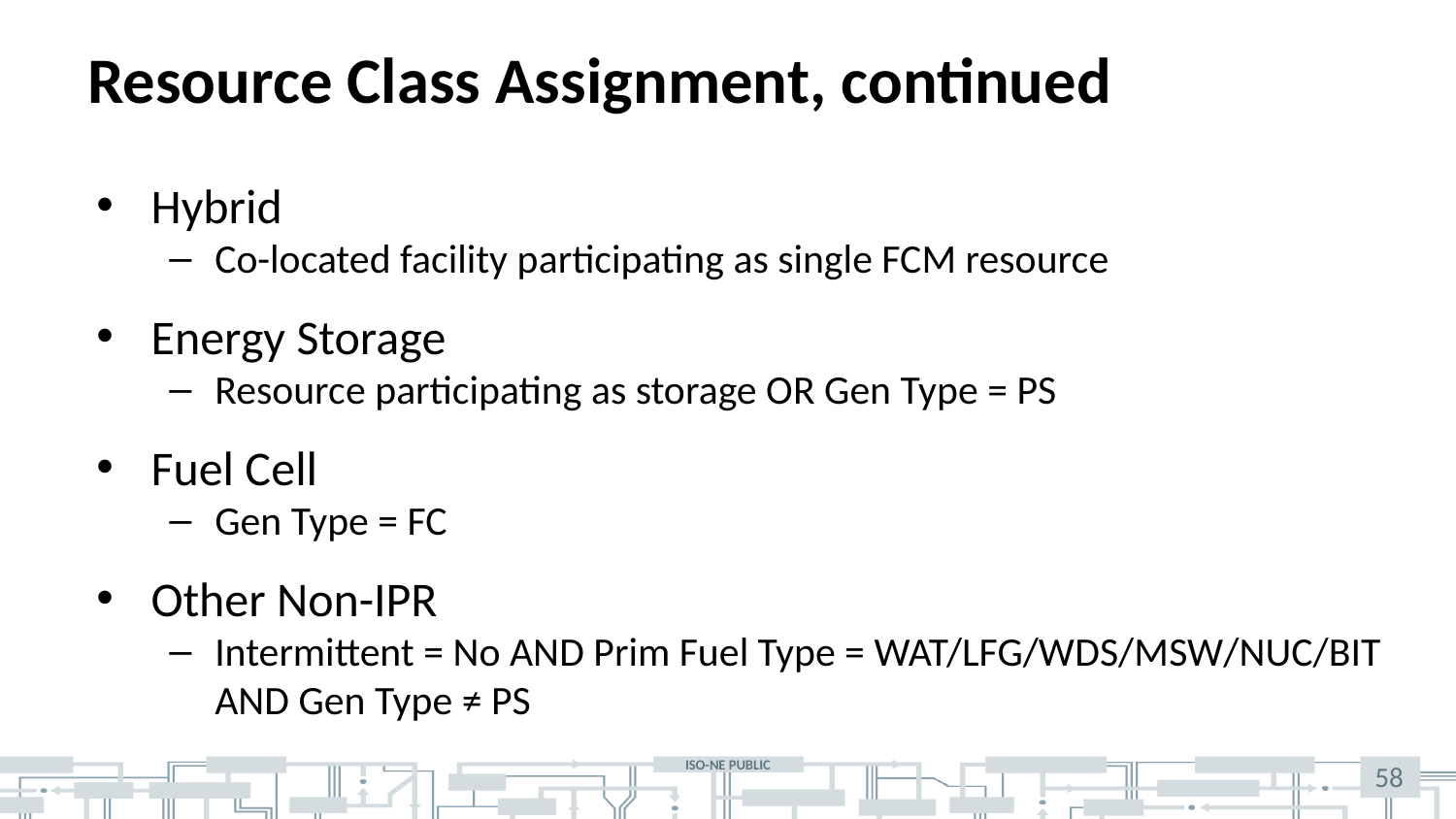

# Resource Class Assignment, continued
Hybrid
Co-located facility participating as single FCM resource
Energy Storage
Resource participating as storage OR Gen Type = PS
Fuel Cell
Gen Type = FC
Other Non-IPR
Intermittent = No AND Prim Fuel Type = WAT/LFG/WDS/MSW/NUC/BIT AND Gen Type ≠ PS

58